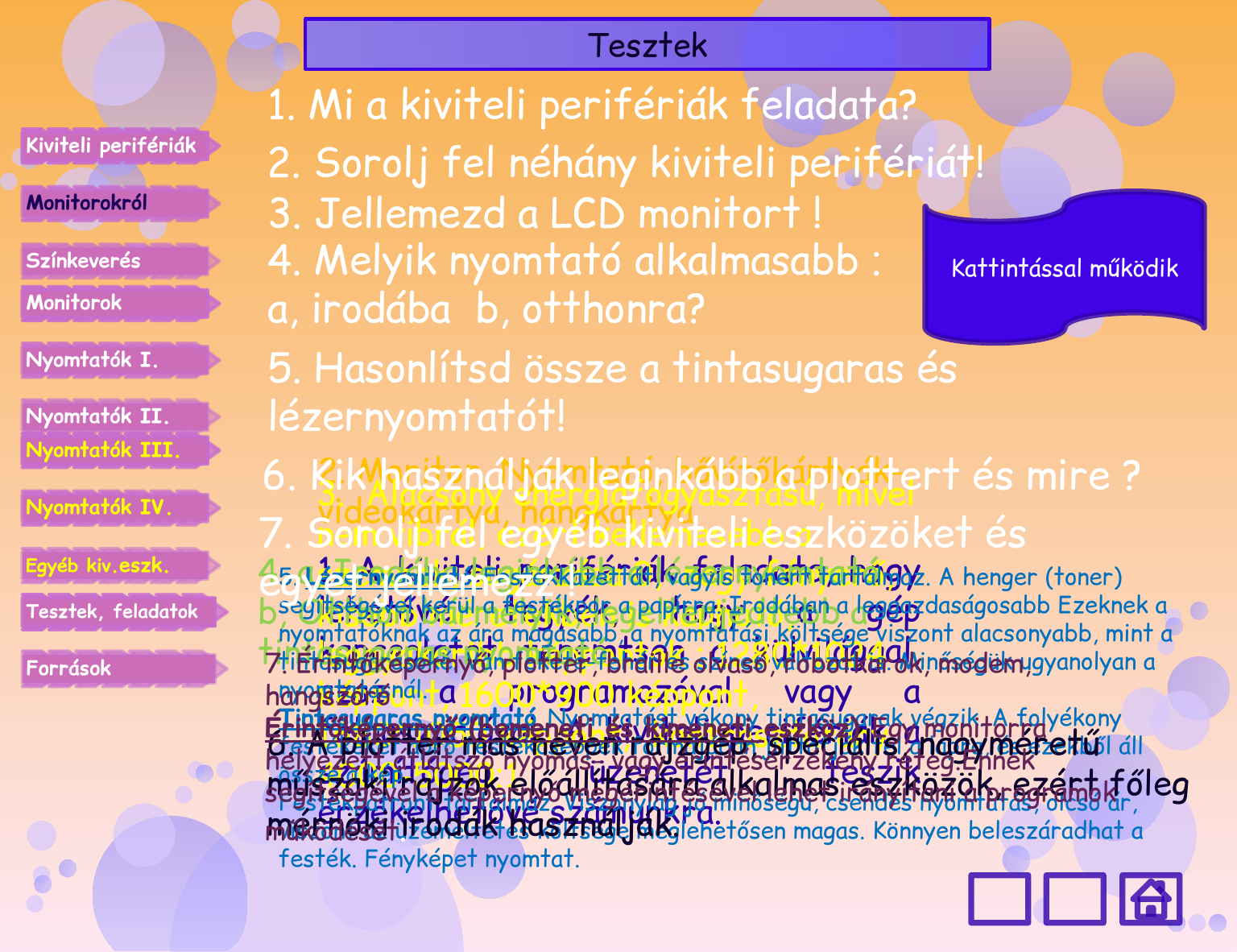

Kiviteli perifériák

Monitorokról

Színkeverés
Tesztek
1. Mi a kiviteli perifériák feladata?
2. Sorolj fel néhány kiviteli perifériát!
3. Jellemezd a LCD monitort !
Kattintással működik

Monitorok

Nyomtatók I.

Nyomtatók II.
4. Melyik nyomtató alkalmasabb :
a, irodába  b, otthonra?

Nyomtatók III.

Nyomtatók IV.

Egyéb kiv.eszk.
5. Hasonlítsd össze a tintasugaras és lézernyomtatót!
6. Kik használják leginkább a plottert és mire ?
2. Monitor, Nyomtató, bővítőkártyák- videokártya, hangkártya
3.  Alacsony energiafogyasztású, mivel nem vibrál, ezért kellemesebb a szemnek, sugárzása 0,  nagy fényerő, kisebb méretekben is kapható,  leggyakoribb képpontok : 1280*1024 képpont, 1600*900 képpont, 1680*1050 képpont,  kontrasztarány 4000-5000:1
7. Sorolj fel egyéb kiviteli eszközöket és egyet jellemezz !

Tesztek, feladatok

Források
1. A kiviteli perifériák feladata, hogy lehetővé tegyék, hogy a gép kapcsolatot teremtsen a külvilággal, azaz a programozóval vagy a felhasználóval. A kiviteli perifériák a számítógép üzenetét teszik érzékelhetővé számunkra.
4. a, Irodába leginkább a lézernyomtató
b, Otthon bármelyik, legelterjedtebb a tintasugaras nyomtató
5. Lézernyomtató Festékkazettát, vagyis tonert tartalmaz. A henger (toner) segítségével kerül a festékpor a papírra. Irodában a leggazdaságosabb Ezeknek a nyomtatóknak az ára magasabb, a nyomtatási költsége viszont alacsonyabb, mint a tintasugarasoké. Van fekete-fehér és színes változat is. Minőségük ugyanolyan a nyomtatásnál.
Tintasugaras nyomtató Nyomtatást vékony tintasugarak végzik. A folyékony festékeket apró festékcseppek formájában juttatják fel a lapra, és ezekből áll össze a kép.
Festékpatront tartalmaz. Viszonylag jó minőségű, csendes nyomtatás, olcsó ár, viszont az üzemeltetés költsége meglehetősen magas. Könnyen beleszáradhat a festék. Fényképet nyomtat.
7. Érintőképernyő, plotter, braille olvasó, robotkarok, modem, hangszóró
Érintőképernyő (bemeneti és kimeneti eszköz) Egy monitorra helyezett átlátszó nyomás- vagy érintésérzékeny réteg.Ennek segítségével a képernyő megérintésével lehet irányítani a programok működését.
6. A plotter más néven rajzgép, speciális, nagyméretű műszaki rajzok előállítására alkalmas eszközök, ezért főleg mérnöki irodák használják.